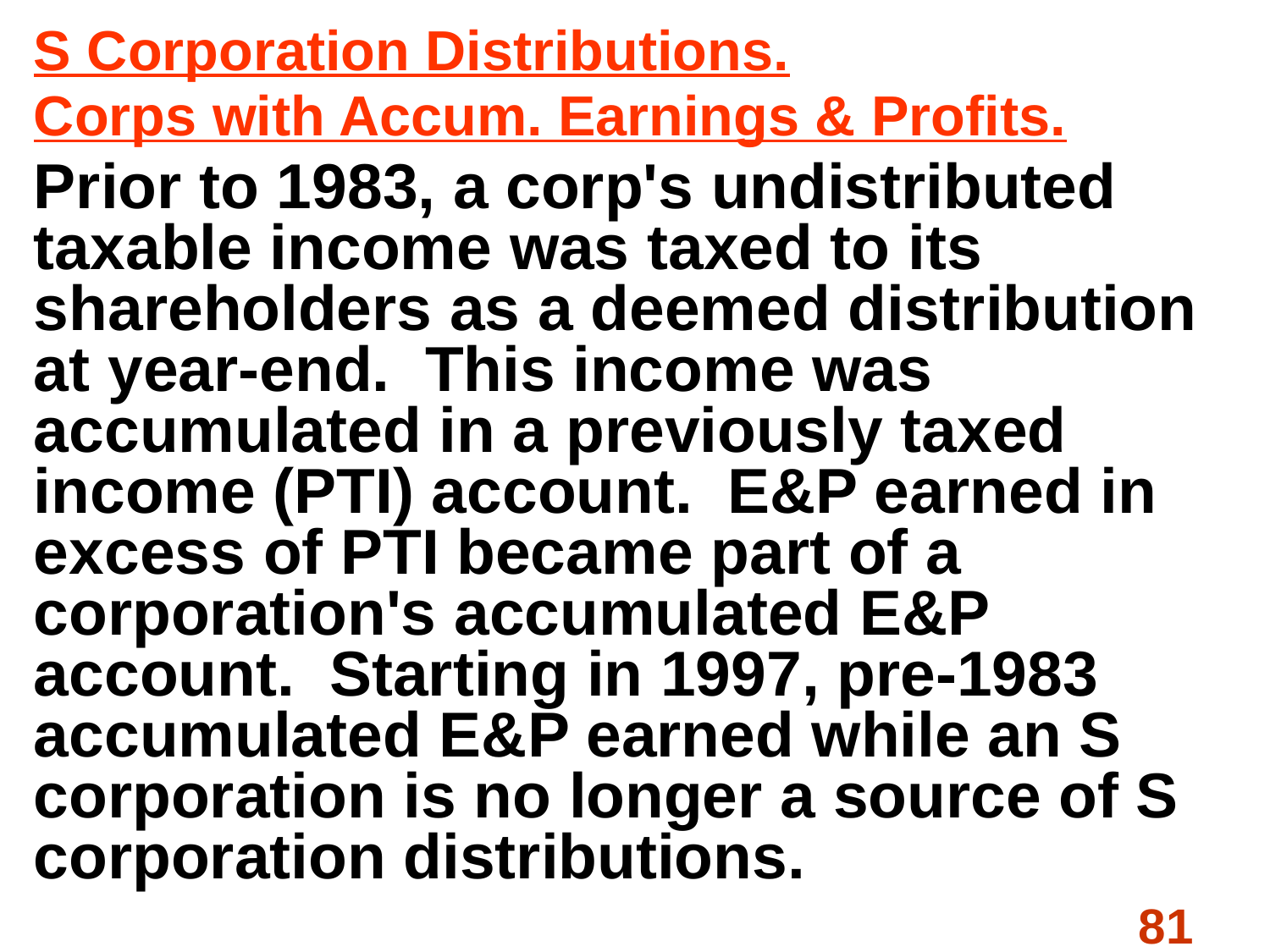

S Corporation Distributions.
Corps with Accum. Earnings & Profits.
Prior to 1983, a corp's undistributed taxable income was taxed to its shareholders as a deemed distribution at year-end.  This income was accumulated in a previously taxed income (PTI) account.  E&P earned in excess of PTI became part of a corporation's accumulated E&P account.  Starting in 1997, pre-1983 accumulated E&P earned while an S corporation is no longer a source of S corporation distributions.
#
81